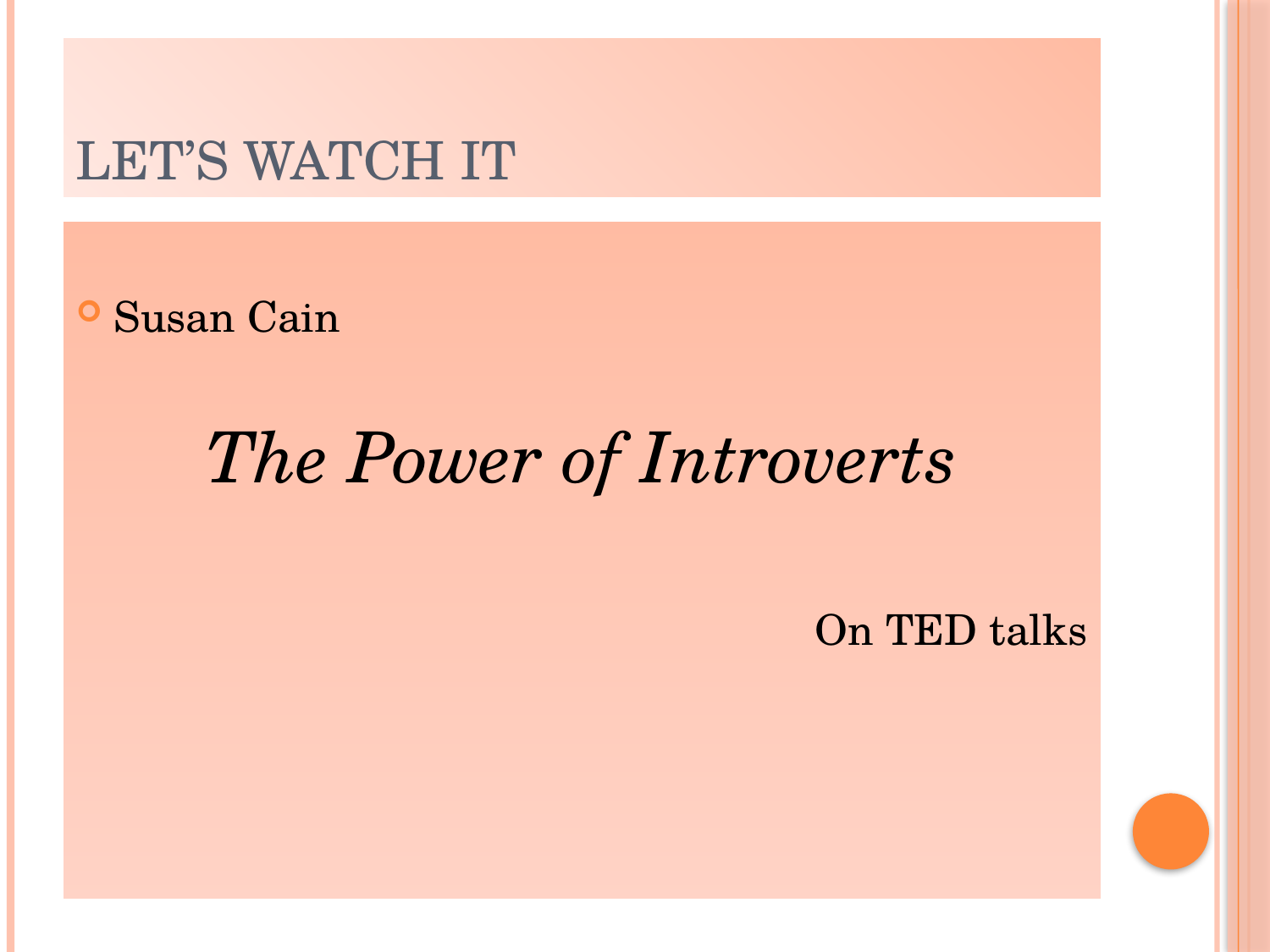

# Let’s Watch it

Susan Cain

The Power of Introverts

On TED talks